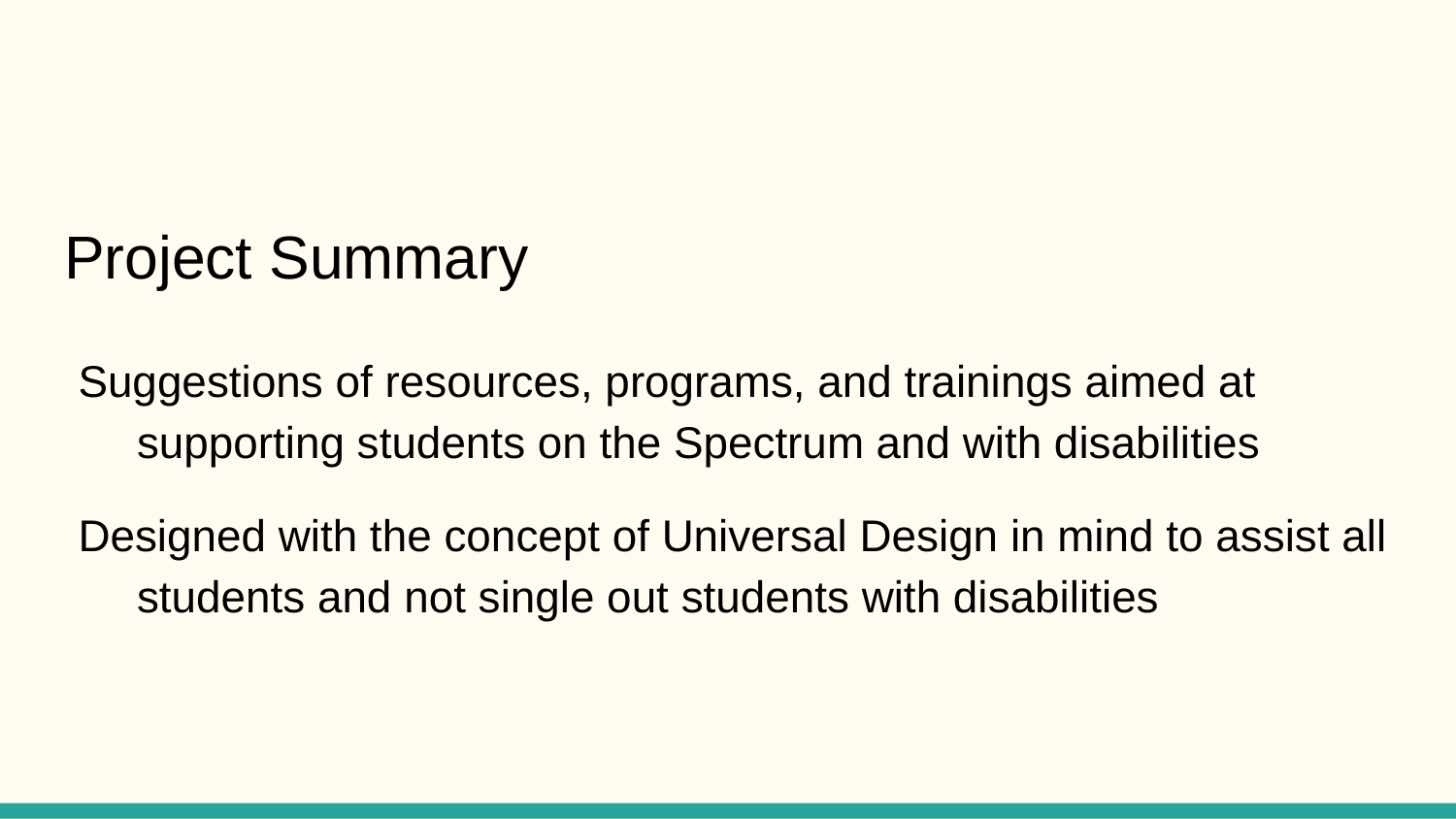

# Project Summary
Suggestions of resources, programs, and trainings aimed at supporting students on the Spectrum and with disabilities
Designed with the concept of Universal Design in mind to assist all students and not single out students with disabilities